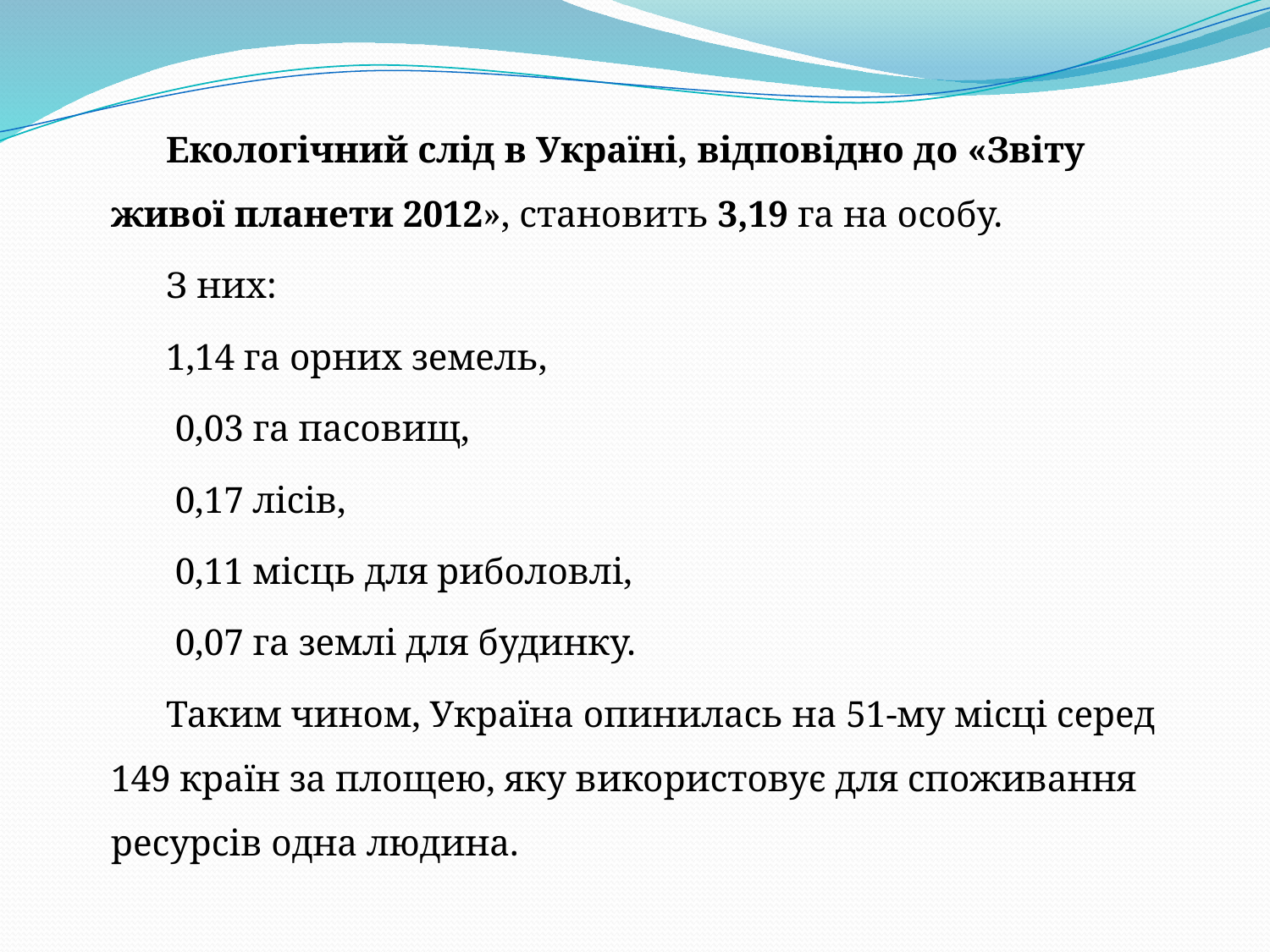

#
Екологічний слід в Україні, відповідно до «Звіту живої планети 2012», становить 3,19 га на особу.
З них:
1,14 га орних земель,
 0,03 га пасовищ,
 0,17 лісів,
 0,11 місць для риболовлі,
 0,07 га землі для будинку.
Таким чином, Україна опинилась на 51-му місці серед 149 країн за площею, яку використовує для споживання ресурсів одна людина.